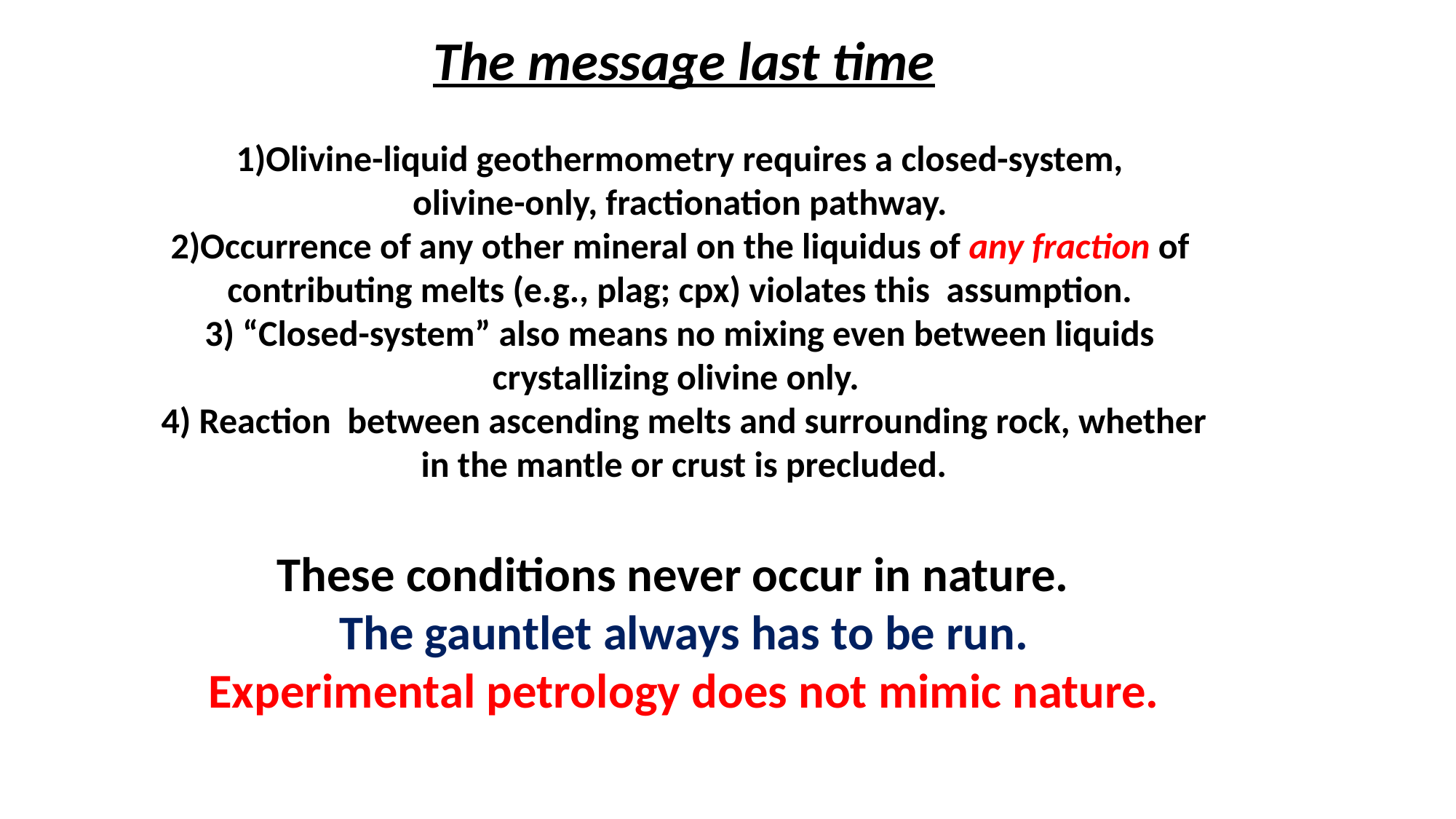

The message last time

1)Olivine-liquid geothermometry requires a closed-system,
olivine-only, fractionation pathway.
2)Occurrence of any other mineral on the liquidus of any fraction of
contributing melts (e.g., plag; cpx) violates this  assumption.
3) “Closed-system” also means no mixing even between liquids
crystallizing olivine only.
4) Reaction  between ascending melts and surrounding rock, whether
in the mantle or crust is precluded.

These conditions never occur in nature.
The gauntlet always has to be run.
Experimental petrology does not mimic nature.